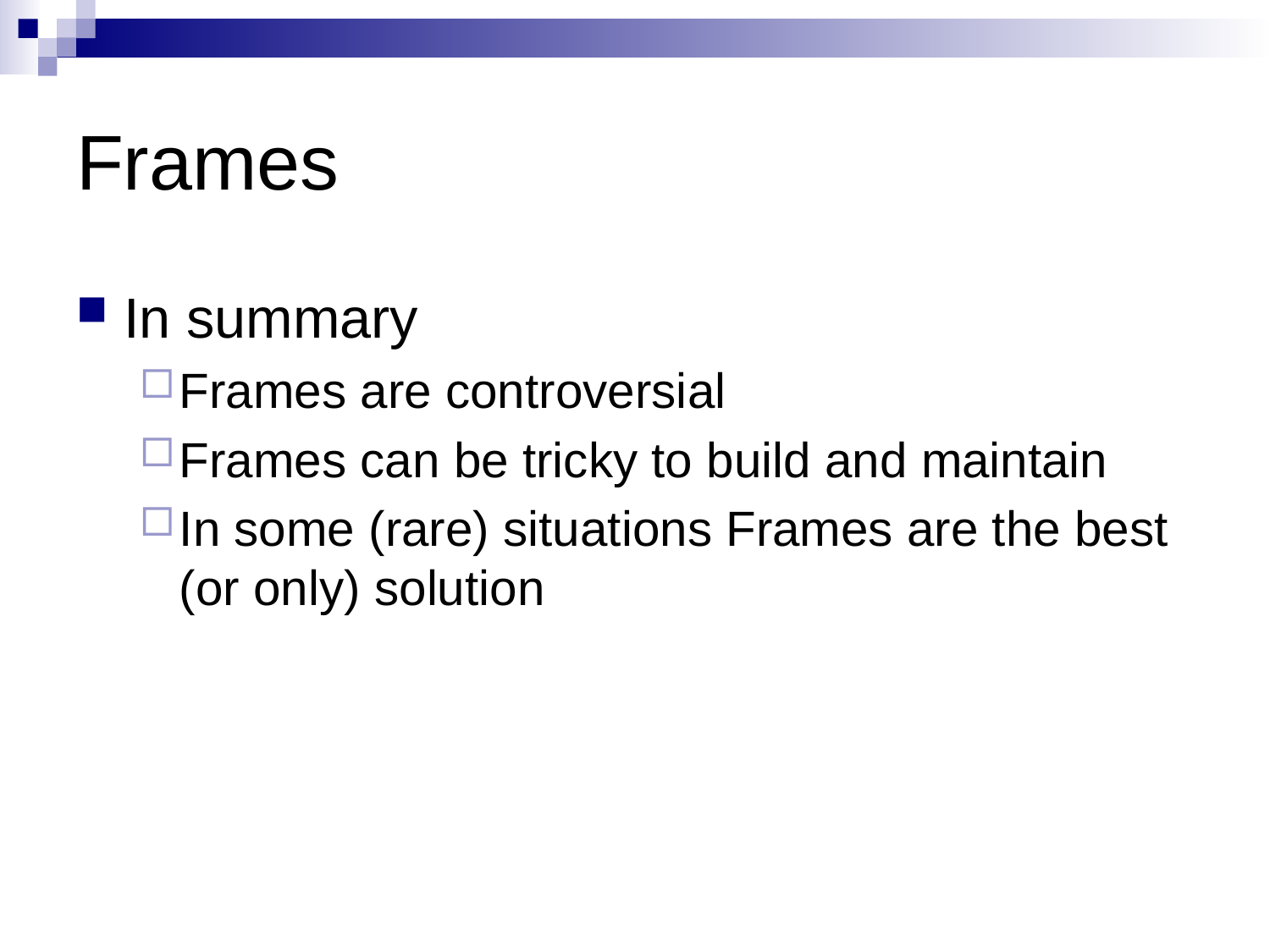

# Frames
In summary
Frames are controversial
Frames can be tricky to build and maintain
In some (rare) situations Frames are the best (or only) solution